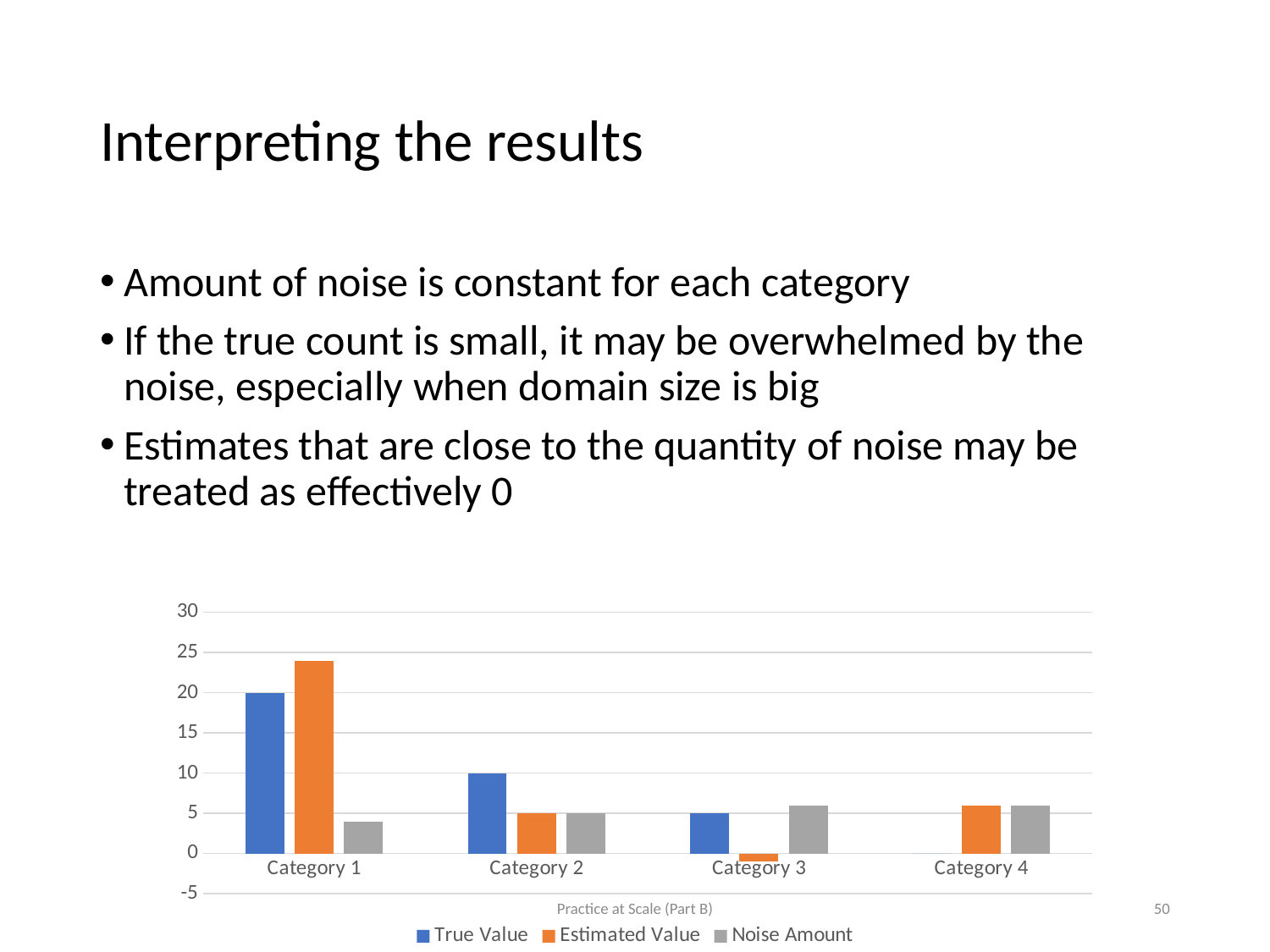

# Interpreting the results
Amount of noise is constant for each category
If the true count is small, it may be overwhelmed by the noise, especially when domain size is big
Estimates that are close to the quantity of noise may be treated as effectively 0

### Chart

| Category | True Value | Estimated Value | Noise Amount |
|---|---|---|---|
| Category 1 | 20.0 | 24.0 | 4.0 |
| Category 2 | 10.0 | 5.0 | 5.0 |
| Category 3 | 5.0 | -1.0 | 6.0 |
| Category 4 | 0.0 | 6.0 | 6.0 |
Practice at Scale (Part B)
50